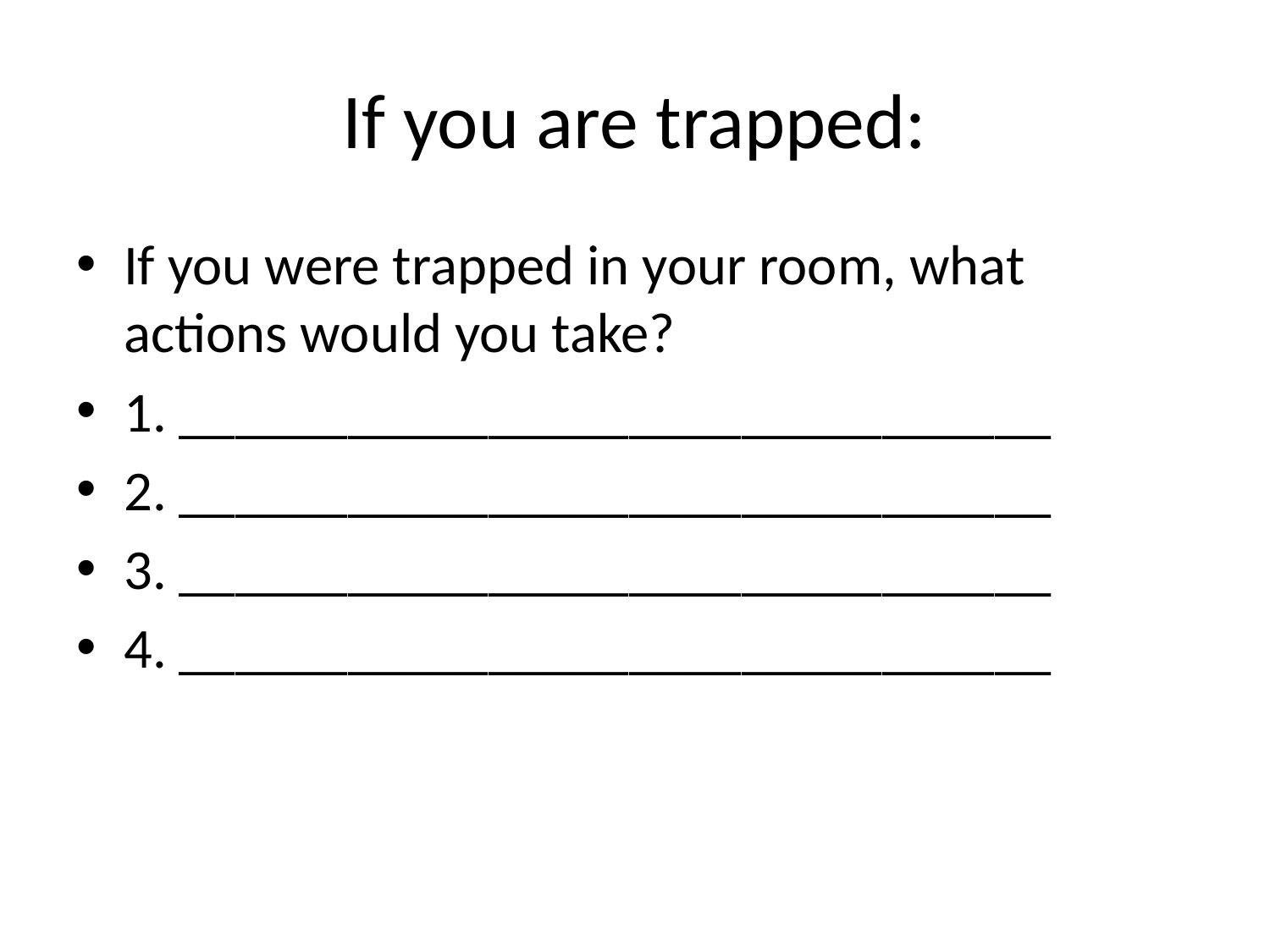

# If you are trapped:
If you were trapped in your room, what actions would you take?
1. _______________________________
2. _______________________________
3. _______________________________
4. _______________________________